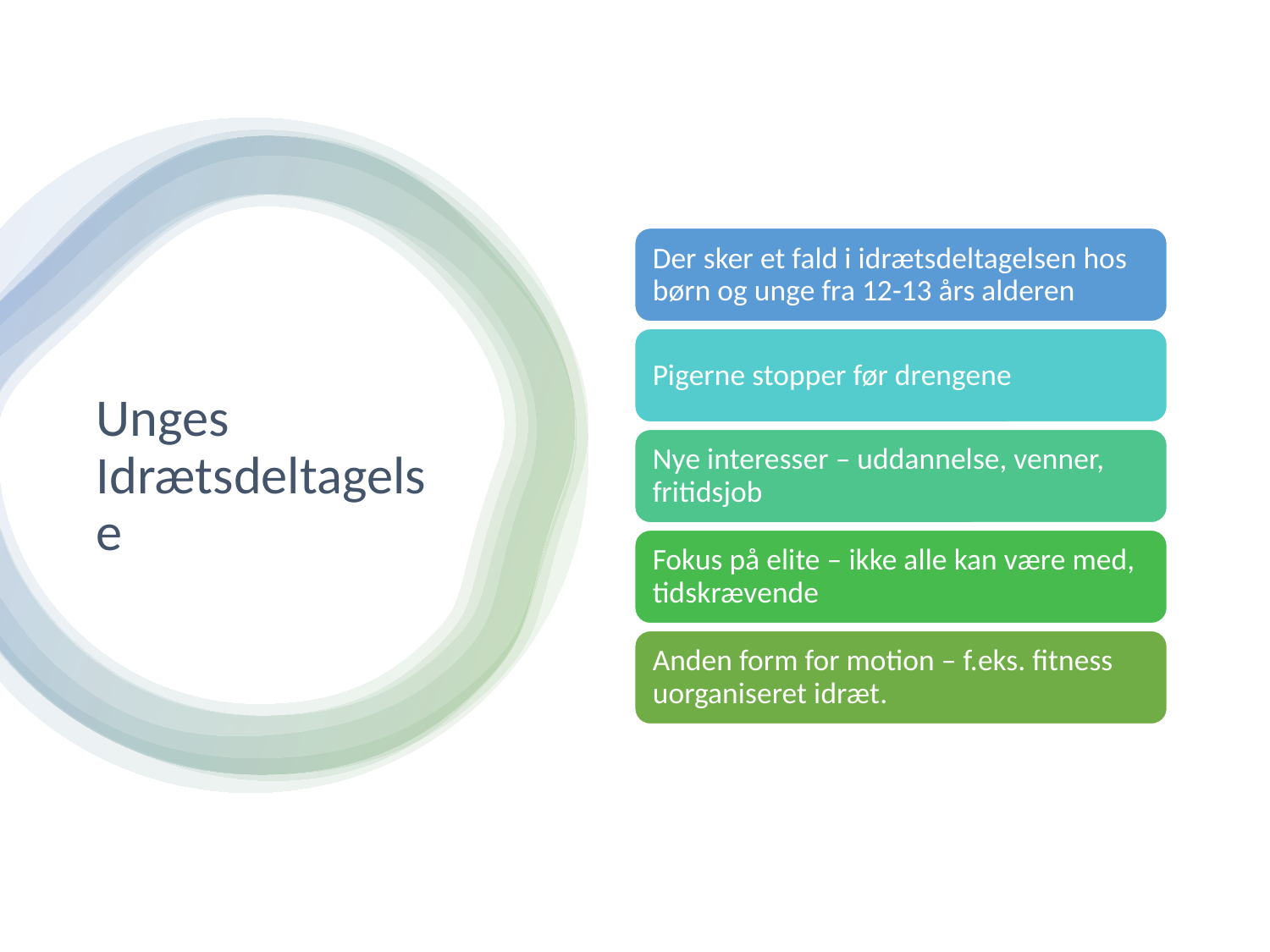

Der sker et fald i idrætsdeltagelsen hos børn og unge fra 12-13 års alderen
Pigerne stopper før drengene
Nye interesser – uddannelse, venner, fritidsjob
Fokus på elite – ikke alle kan være med, tidskrævende
Anden form for motion – f.eks. fitness uorganiseret idræt.
# Unges Idrætsdeltagelse